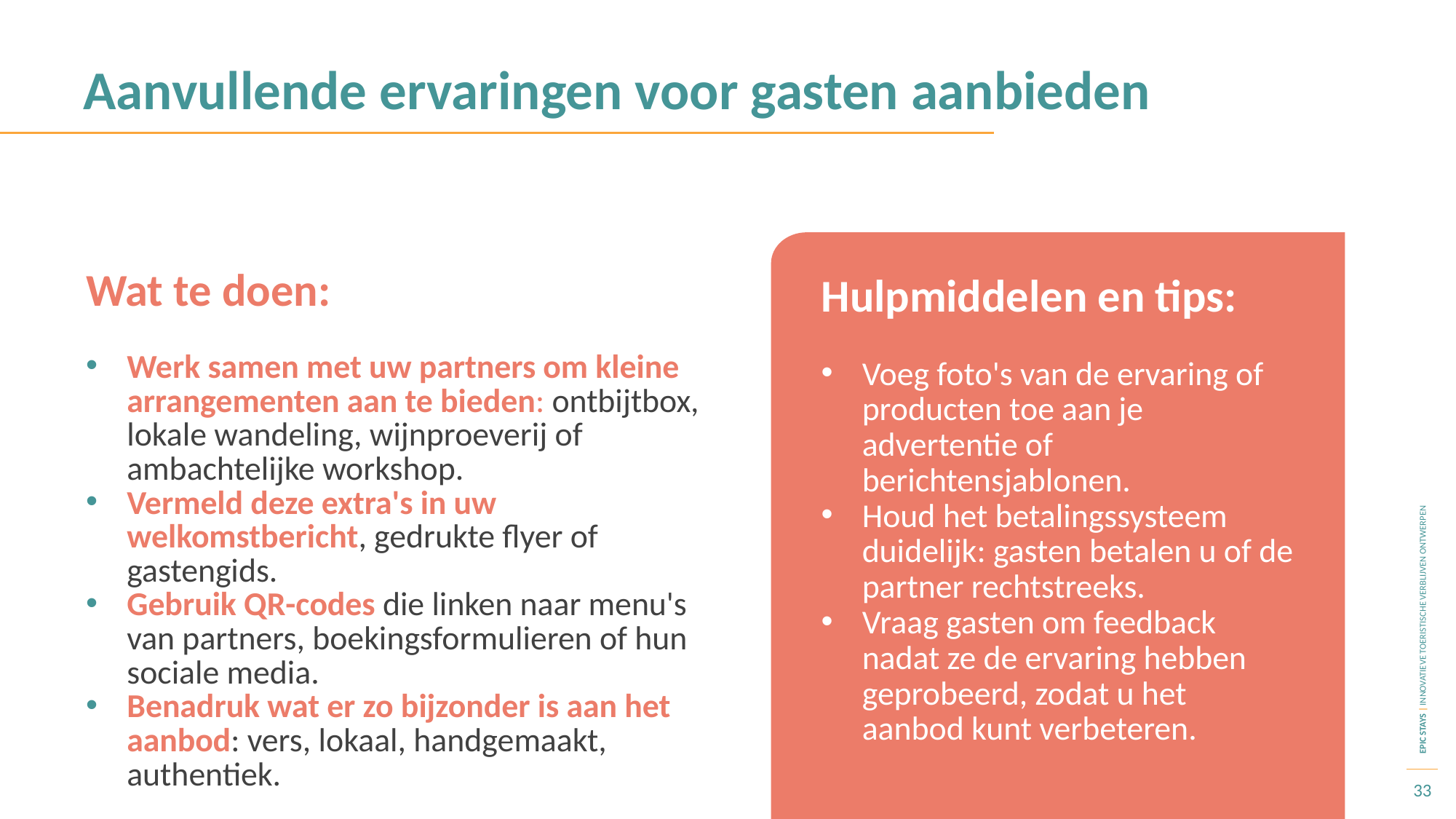

Aanvullende ervaringen voor gasten aanbieden

Wat te doen:
Hulpmiddelen en tips:

Voeg foto's van de ervaring of producten toe aan je advertentie of berichtensjablonen.
Houd het betalingssysteem duidelijk: gasten betalen u of de partner rechtstreeks.
Vraag gasten om feedback nadat ze de ervaring hebben geprobeerd, zodat u het aanbod kunt verbeteren.

Werk samen met uw partners om kleine arrangementen aan te bieden: ontbijtbox, lokale wandeling, wijnproeverij of ambachtelijke workshop.
Vermeld deze extra's in uw welkomstbericht, gedrukte flyer of gastengids.
Gebruik QR-codes die linken naar menu's van partners, boekingsformulieren of hun sociale media.
Benadruk wat er zo bijzonder is aan het aanbod: vers, lokaal, handgemaakt, authentiek.

33